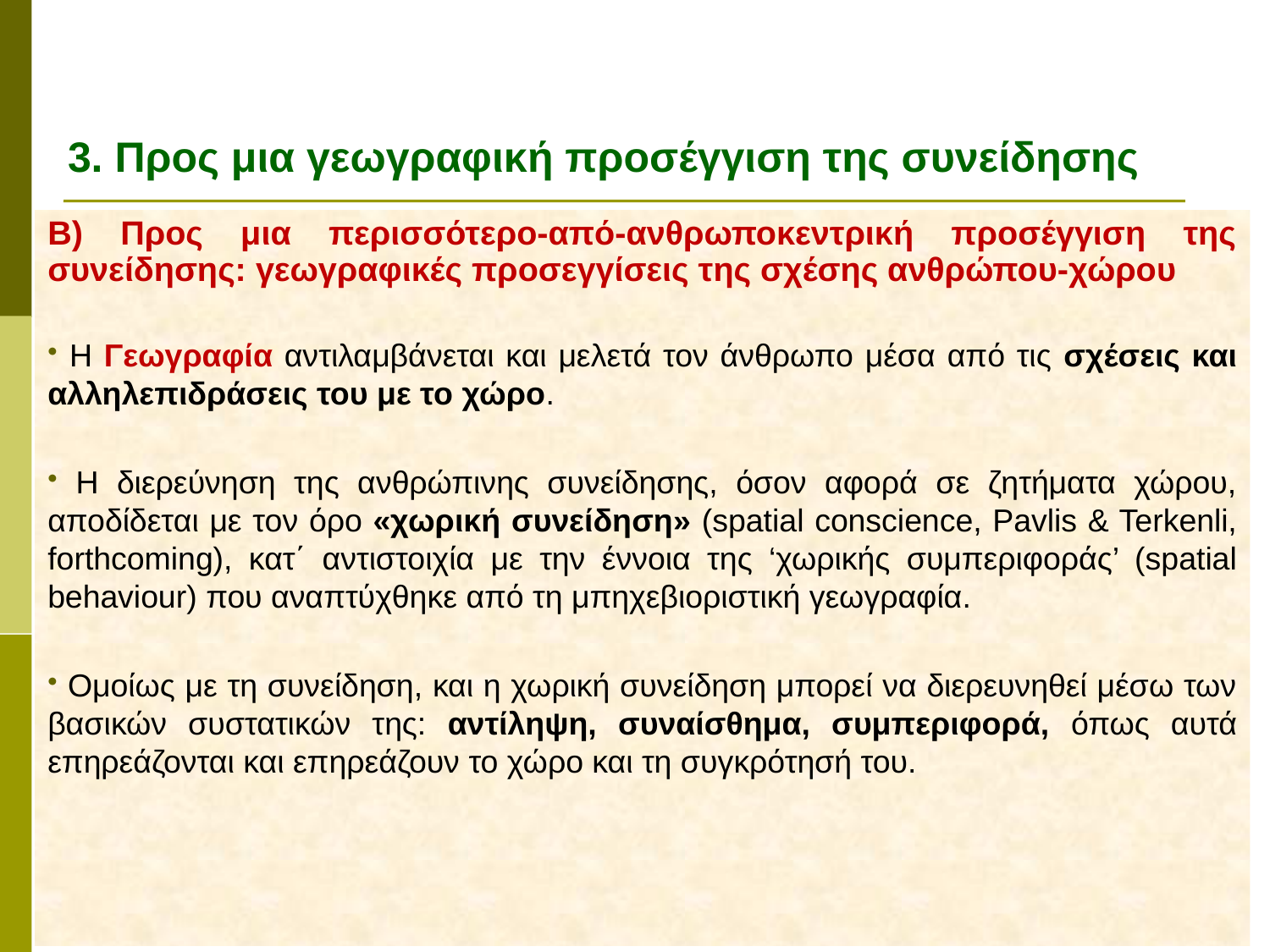

# 3. Προς μια γεωγραφική προσέγγιση της συνείδησης
Β) Προς μια περισσότερο-από-ανθρωποκεντρική προσέγγιση της συνείδησης: γεωγραφικές προσεγγίσεις της σχέσης ανθρώπου-χώρου

 Η Γεωγραφία αντιλαμβάνεται και μελετά τον άνθρωπο μέσα από τις σχέσεις και αλληλεπιδράσεις του με το χώρο.

 Η διερεύνηση της ανθρώπινης συνείδησης, όσον αφορά σε ζητήματα χώρου, αποδίδεται με τον όρο «χωρική συνείδηση» (spatial conscience, Pavlis & Terkenli, forthcoming), κατ΄ αντιστοιχία με την έννοια της ‘χωρικής συμπεριφοράς’ (spatial behaviour) που αναπτύχθηκε από τη μπηχεβιοριστική γεωγραφία.

 Ομοίως με τη συνείδηση, και η χωρική συνείδηση μπορεί να διερευνηθεί μέσω των βασικών συστατικών της: αντίληψη, συναίσθημα, συμπεριφορά, όπως αυτά επηρεάζονται και επηρεάζουν το χώρο και τη συγκρότησή του.